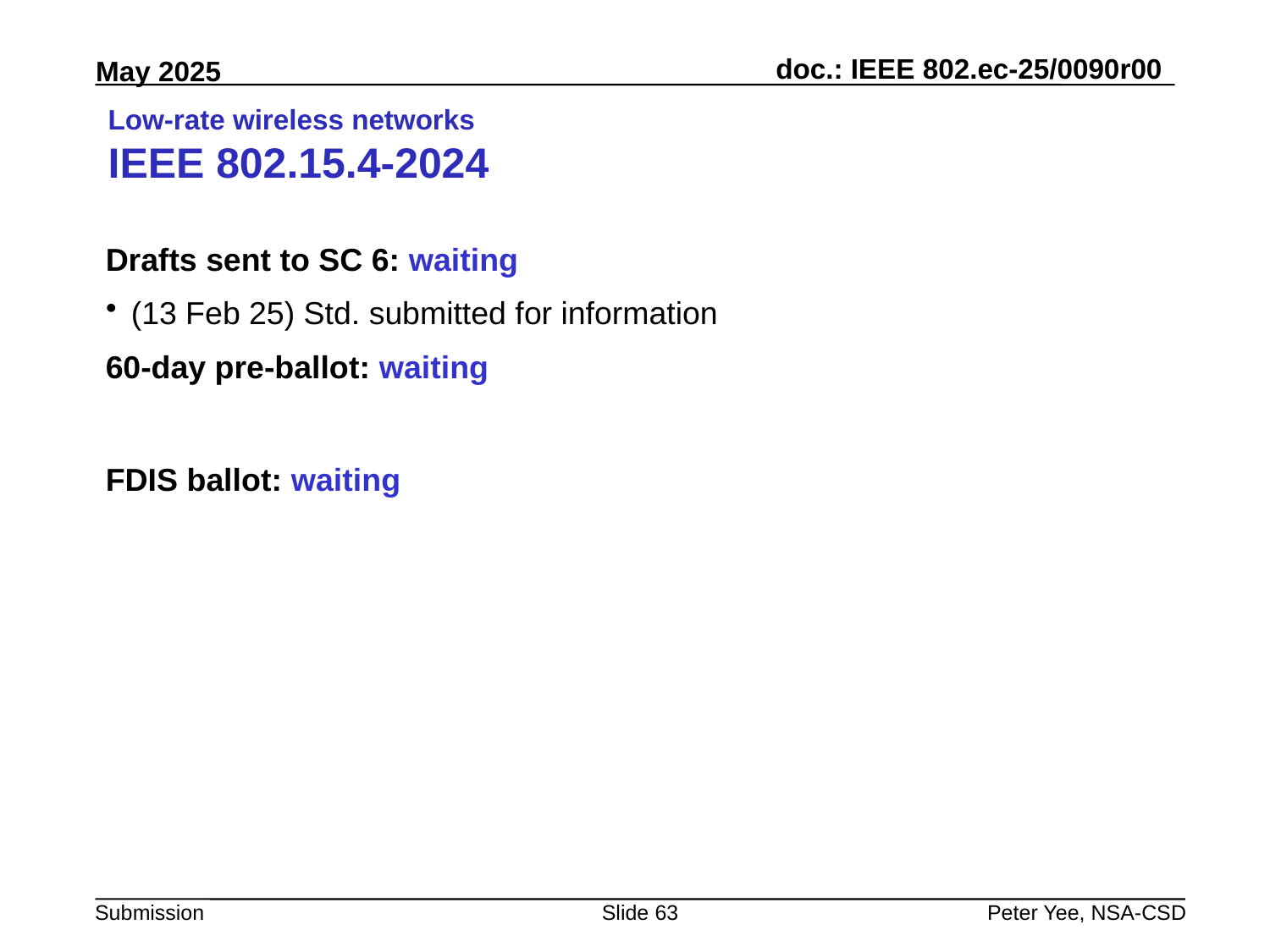

# Low-rate wireless networks IEEE 802.15.4-2024
Drafts sent to SC 6: waiting
(13 Feb 25) Std. submitted for information
60-day pre-ballot: waiting

FDIS ballot: waiting

Slide 63
Peter Yee, NSA-CSD